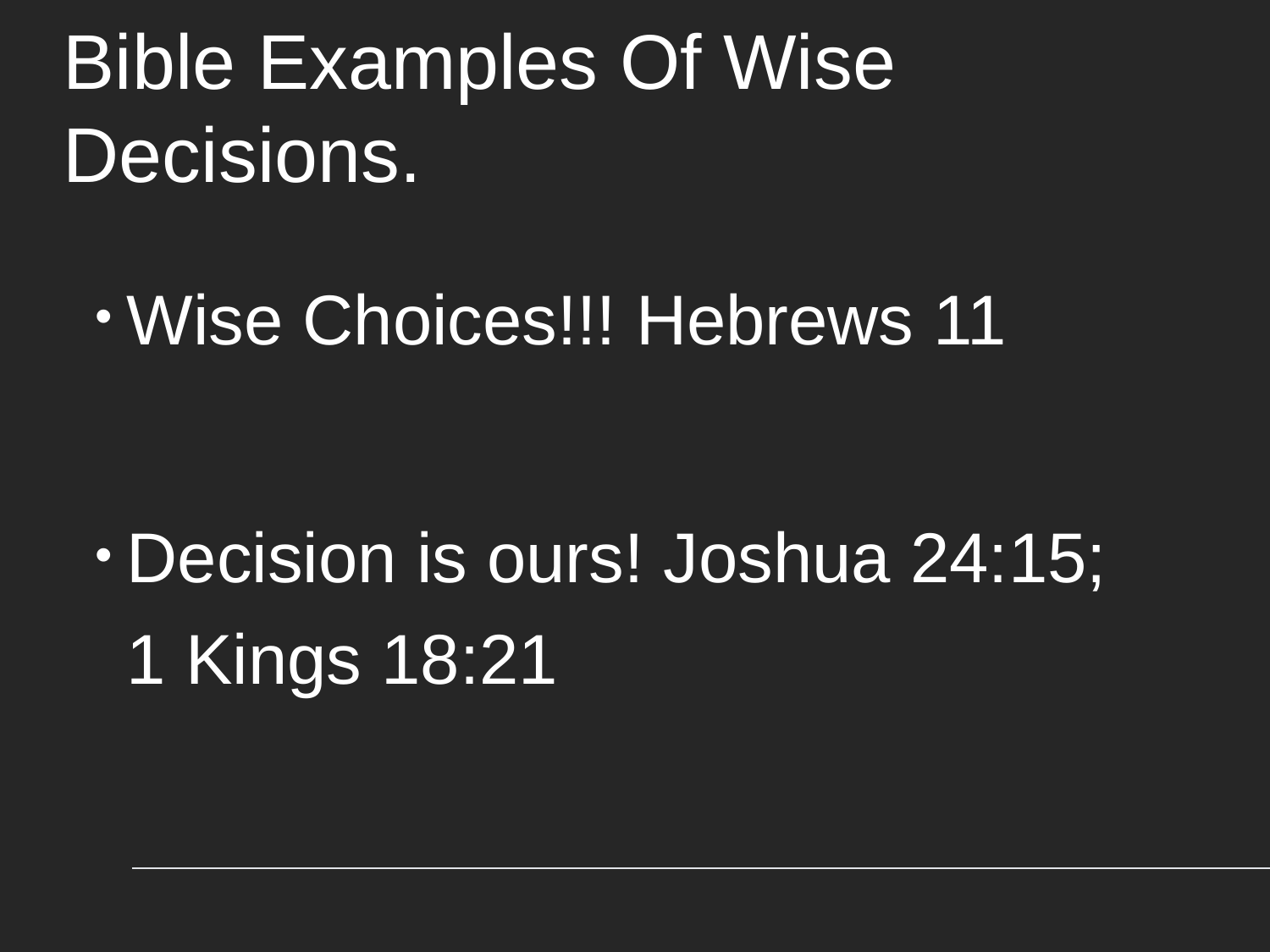

# Bible Examples Of Wise Decisions.
Wise Choices!!! Hebrews 11

Decision is ours! Joshua 24:15;
1 Kings 18:21